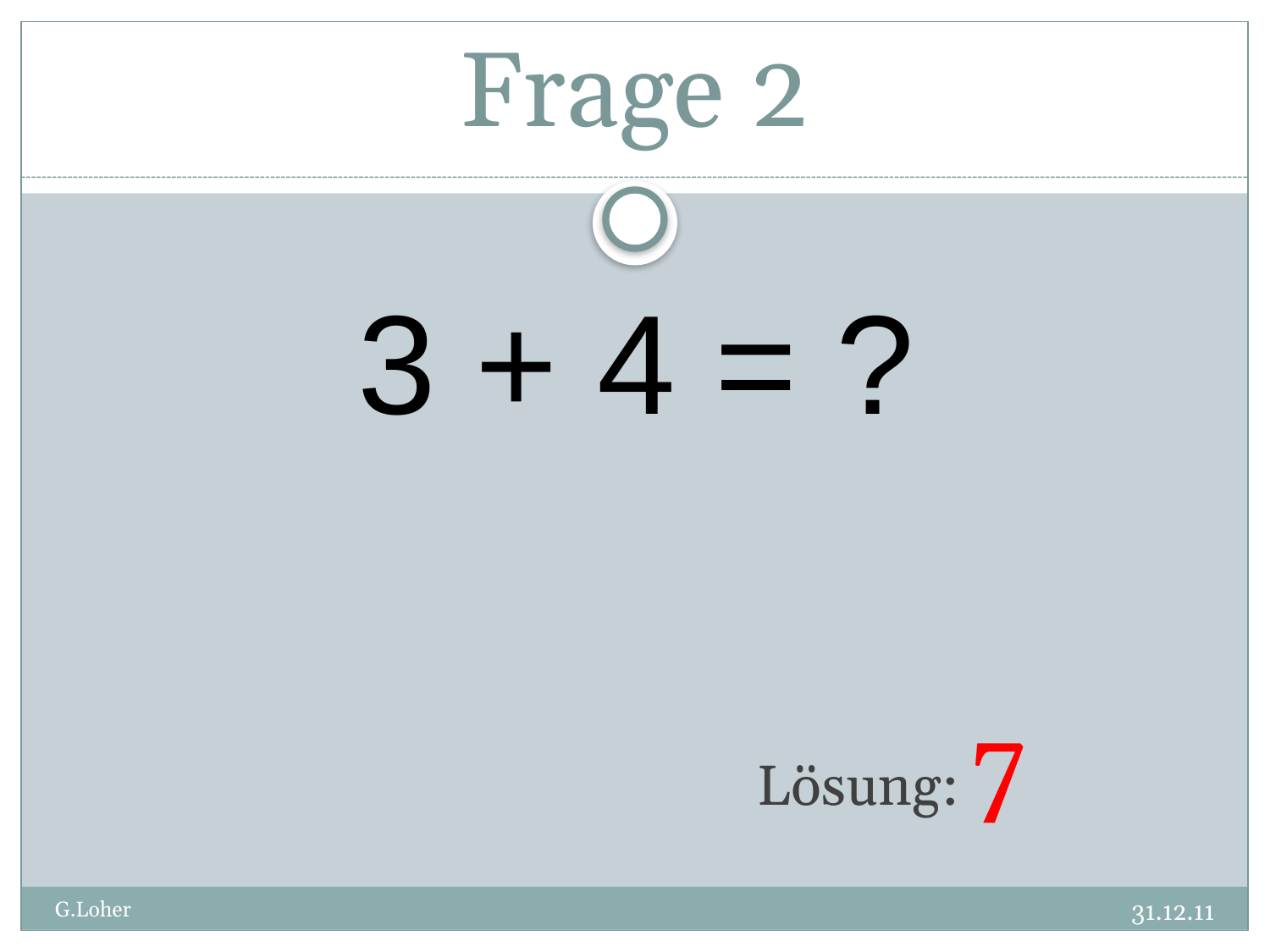

# Frage 2
3 + 4 = ?
Lösung: 7
31.12.11
G.Loher